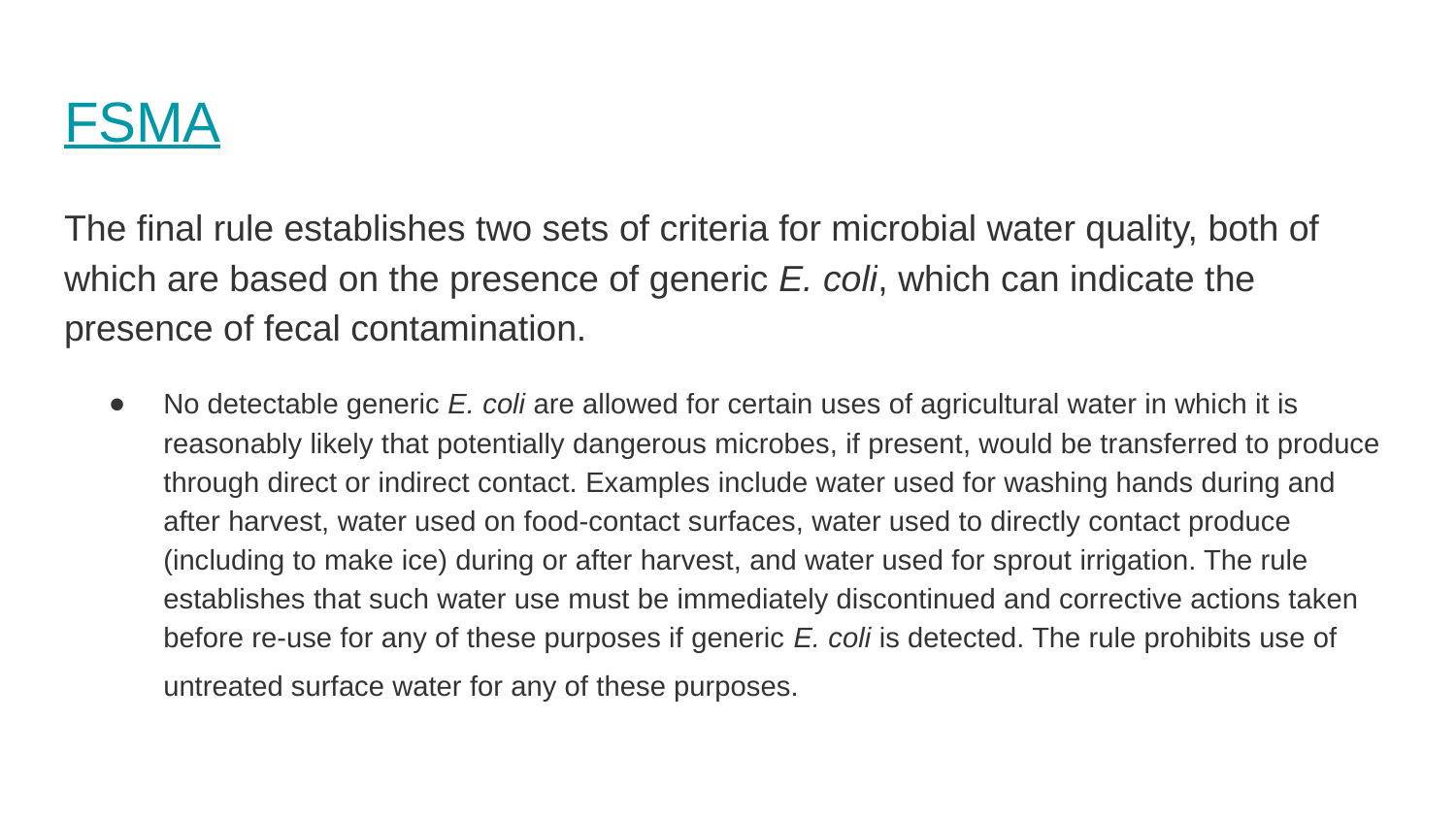

# FSMA
The final rule establishes two sets of criteria for microbial water quality, both of which are based on the presence of generic E. coli, which can indicate the presence of fecal contamination.
No detectable generic E. coli are allowed for certain uses of agricultural water in which it is reasonably likely that potentially dangerous microbes, if present, would be transferred to produce through direct or indirect contact. Examples include water used for washing hands during and after harvest, water used on food-contact surfaces, water used to directly contact produce (including to make ice) during or after harvest, and water used for sprout irrigation. The rule establishes that such water use must be immediately discontinued and corrective actions taken before re-use for any of these purposes if generic E. coli is detected. The rule prohibits use of untreated surface water for any of these purposes.